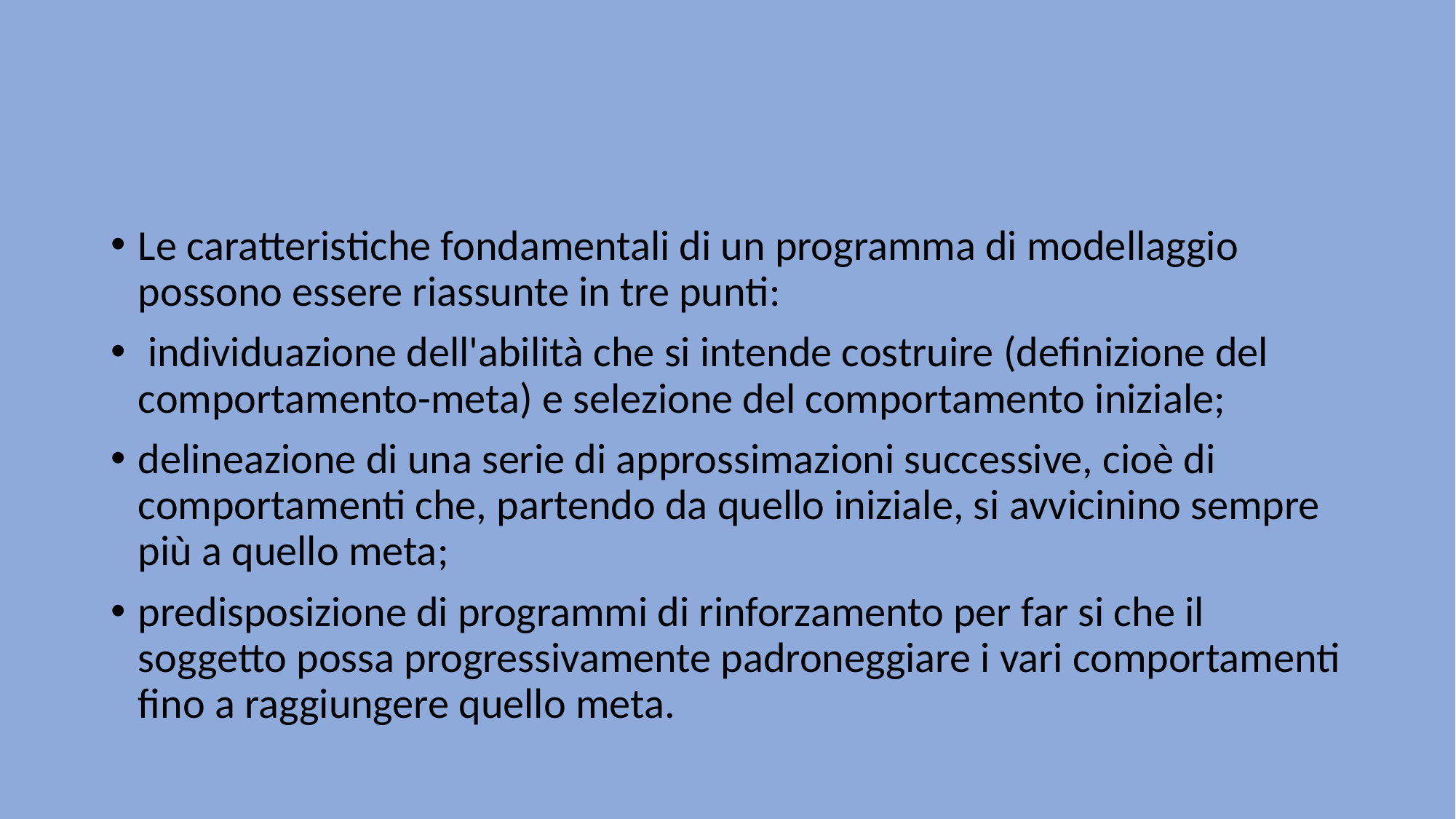

#
Le caratteristiche fondamentali di un programma di modellaggio possono essere riassunte in tre punti:
 individuazione dell'abilità che si intende costruire (definizione del comportamento-meta) e selezione del comportamento iniziale;
delineazione di una serie di approssimazioni successive, cioè di comportamenti che, partendo da quello iniziale, si avvicinino sempre più a quello meta;
predisposizione di programmi di rinforzamento per far si che il soggetto possa progressivamente padroneggiare i vari comportamenti fino a raggiungere quello meta.